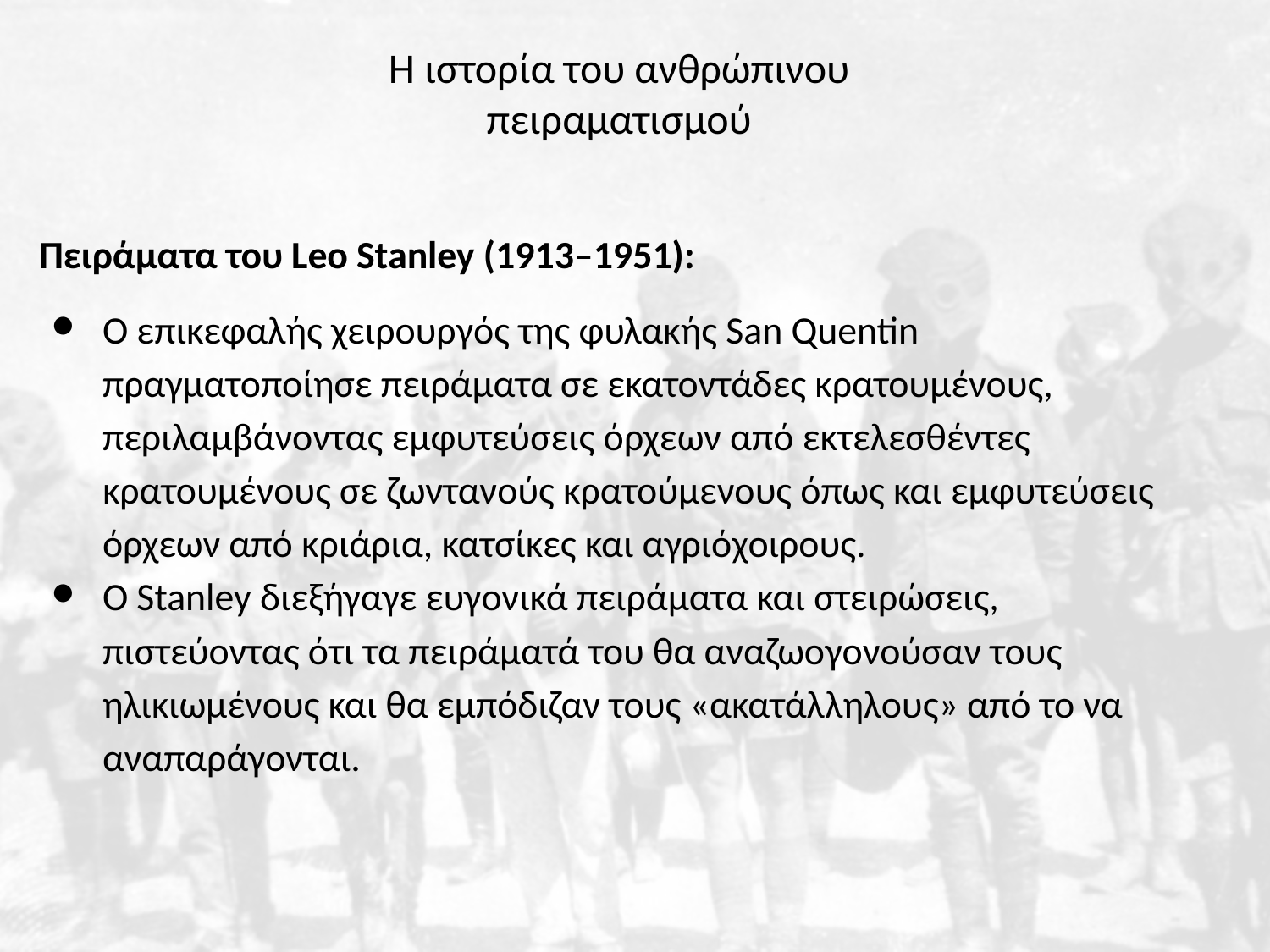

H ιστορία του ανθρώπινου πειραματισμού

Πειράματα του Leo Stanley (1913–1951):
Ο επικεφαλής χειρουργός της φυλακής San Quentin πραγματοποίησε πειράματα σε εκατοντάδες κρατουμένους, περιλαμβάνοντας εμφυτεύσεις όρχεων από εκτελεσθέντες κρατουμένους σε ζωντανούς κρατούμενους όπως και εμφυτεύσεις όρχεων από κριάρια, κατσίκες και αγριόχοιρους.
Ο Stanley διεξήγαγε ευγονικά πειράματα και στειρώσεις, πιστεύοντας ότι τα πειράματά του θα αναζωογονούσαν τους ηλικιωμένους και θα εμπόδιζαν τους «ακατάλληλους» από το να αναπαράγονται.

#